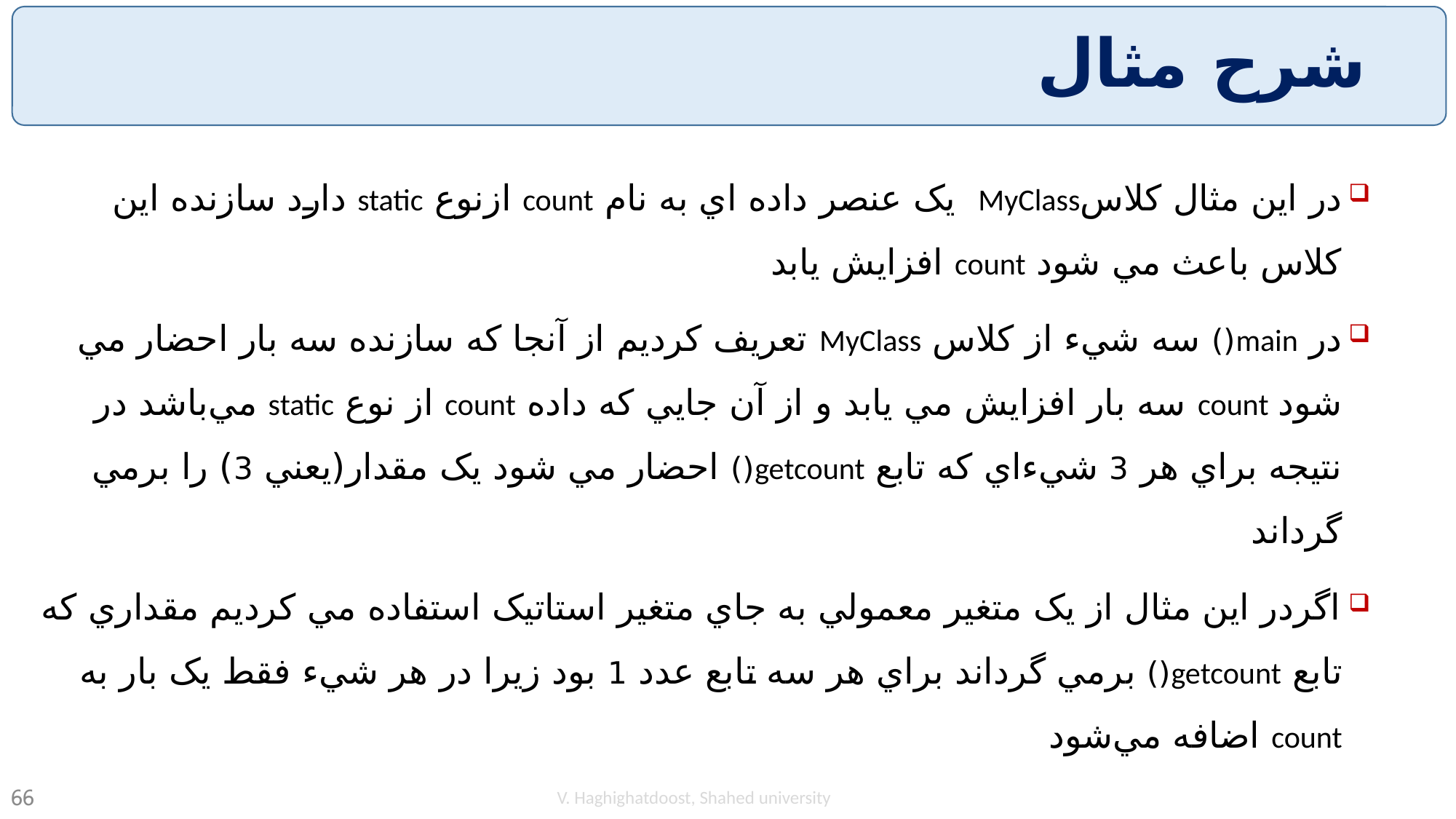

# شرح مثال
در اين مثال کلاسMyClass  يک عنصر داده اي به نام count ازنوع static دارد سازنده اين کلاس باعث مي شود count افزايش يابد
در main() سه شيء از کلاس MyClass تعريف کرديم از آنجا که سازنده سه بار احضار مي شود count سه بار افزايش مي يابد و از آن جايي که داده count از نوع static مي‌باشد در نتيجه براي هر 3 شيءاي که تابع getcount() احضار مي شود يک مقدار(يعني 3) را برمي گرداند
اگردر اين مثال از يک متغير معمولي به جاي متغير استاتيک استفاده مي کرديم مقداري که تابع getcount() برمي گرداند براي هر سه تابع عدد 1 بود زيرا در هر شيء فقط يک بار به  count اضافه مي‌شود

V. Haghighatdoost, Shahed university
66